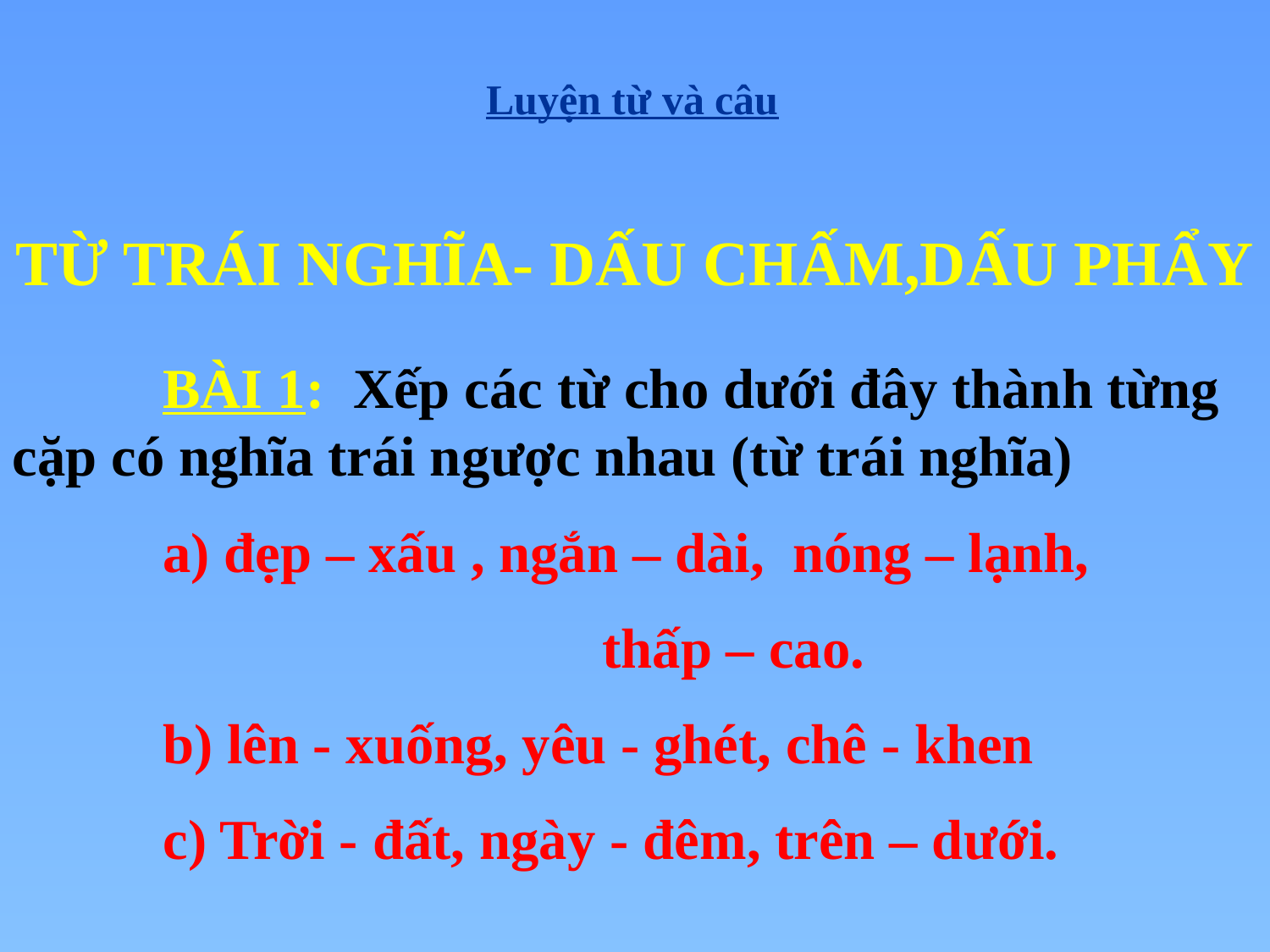

Luyện từ và câu
TỪ TRÁI NGHĨA- DẤU CHẤM,DẤU PHẨY
BÀI 1:  Xếp các từ cho dưới đây thành từng cặp có nghĩa trái ngược nhau (từ trái nghĩa)
a) đẹp – xấu , ngắn – dài,  nóng – lạnh,
                               thấp – cao.
b) lên - xuống, yêu - ghét, chê - khen
c) Trời - đất, ngày - đêm, trên – dưới.